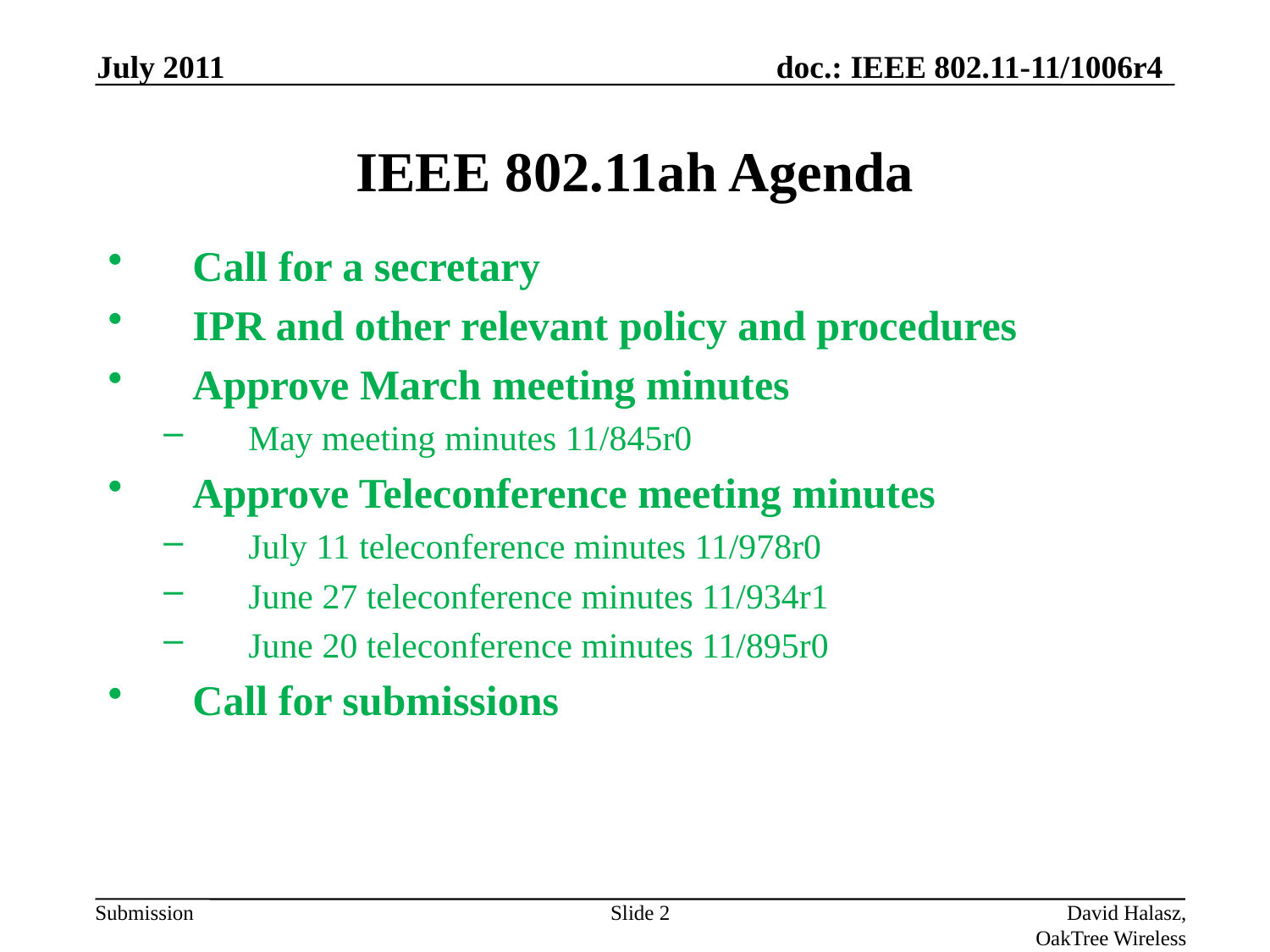

July 2011
# IEEE 802.11ah Agenda
Call for a secretary
IPR and other relevant policy and procedures
Approve March meeting minutes
May meeting minutes 11/845r0
Approve Teleconference meeting minutes
July 11 teleconference minutes 11/978r0
June 27 teleconference minutes 11/934r1
June 20 teleconference minutes 11/895r0
Call for submissions

Slide 2
David Halasz, OakTree Wireless